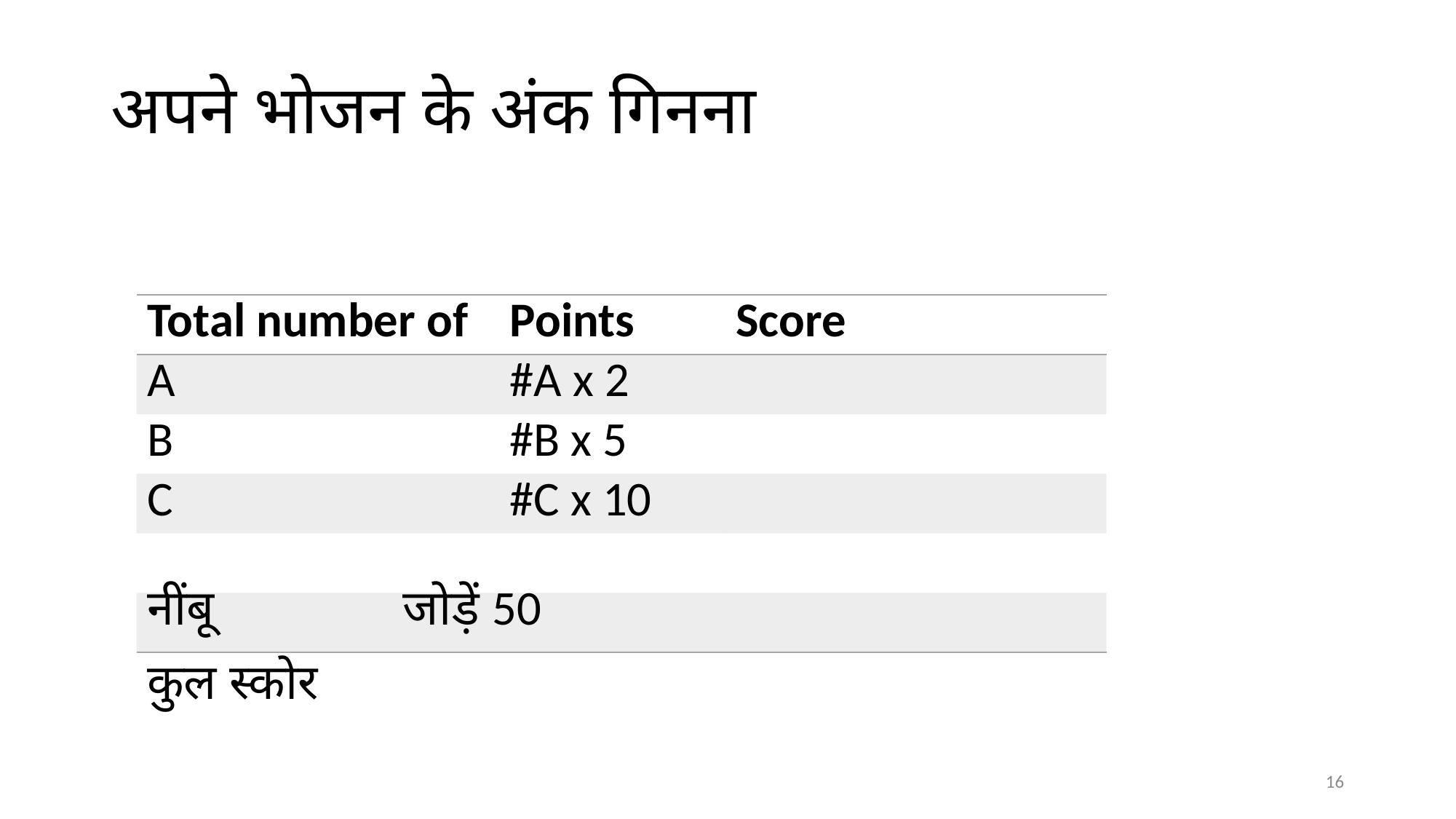

अपने भोजन के अंक गिनना
| Total number of | Points | Score |
| --- | --- | --- |
| A | #A x 2 |  |
| B | #B x 5 |  |
| C | #C x 10 |  |
|  |  |  |
|  |  |  |
नींबू		   जोड़ें 50
कुल स्कोर
16